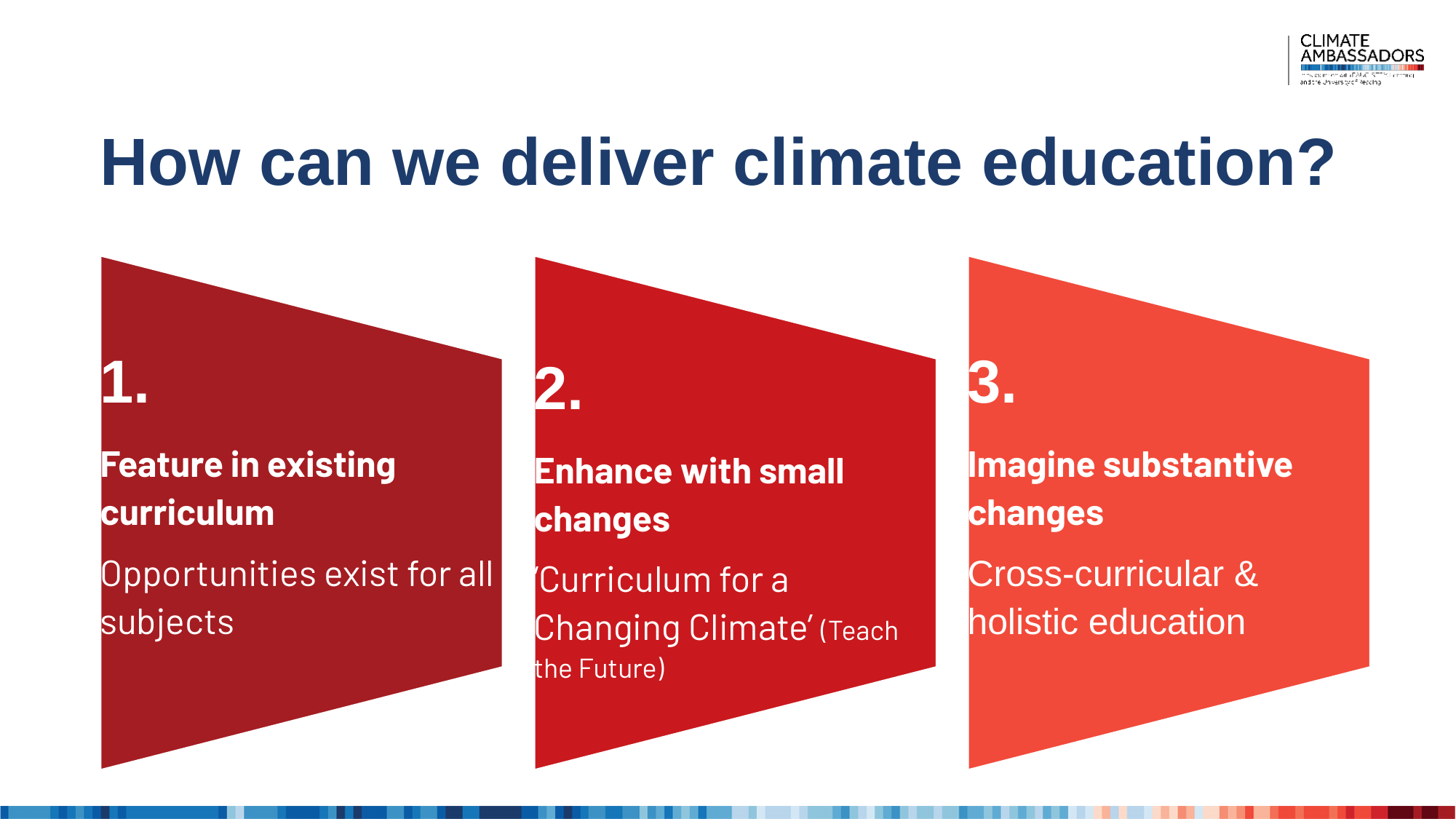

# How can we deliver climate education?

1.
Feature in existing  curriculum
Opportunities exist for all subjects

2.
Enhance with small changes
‘Curriculum for a Changing Climate’ (Teach the Future)
3.
Imagine substantive changes
Cross-curricular & holistic education